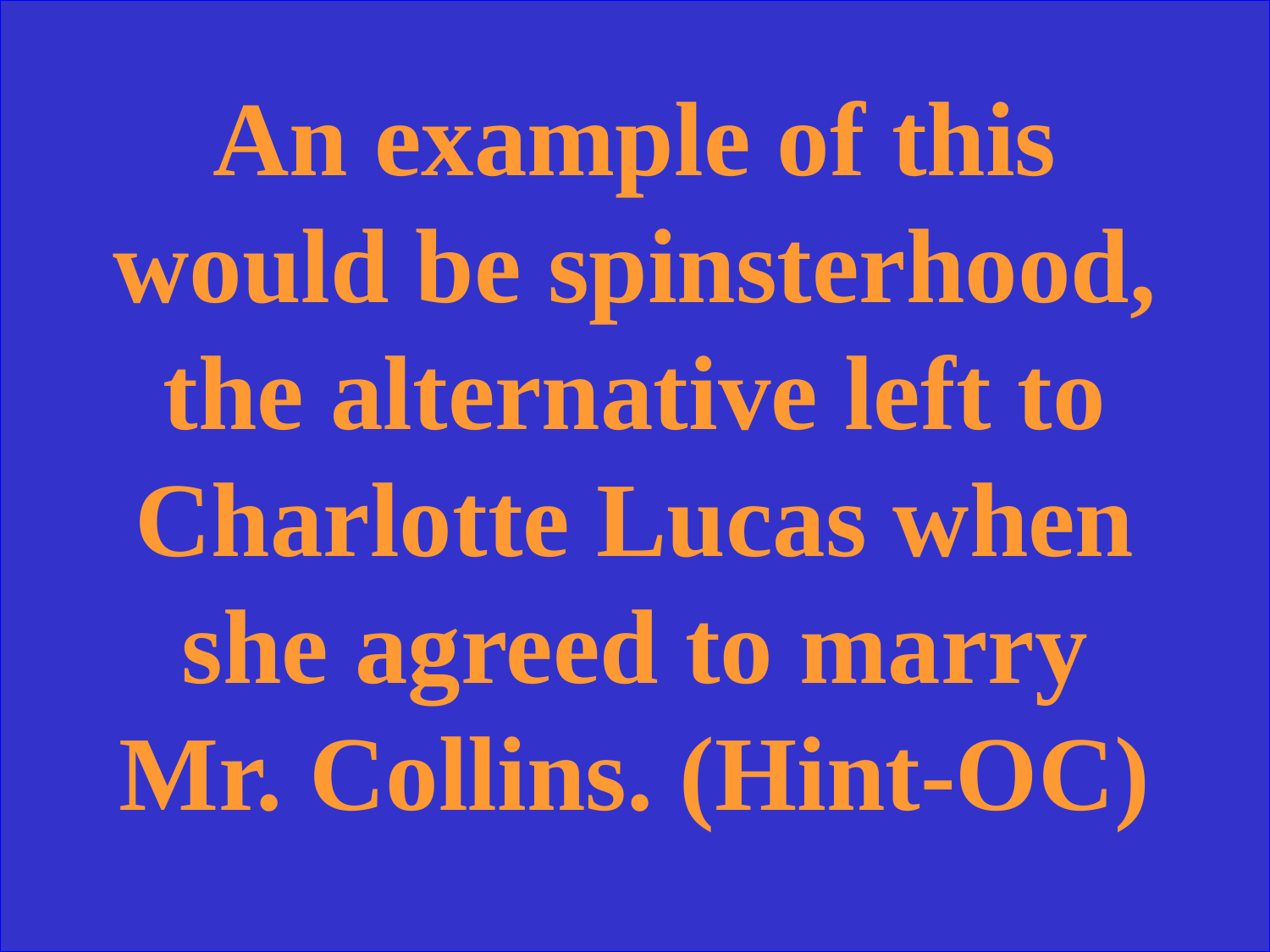

An example of this would be spinsterhood, the alternative left to Charlotte Lucas when she agreed to marry Mr. Collins. (Hint-OC)